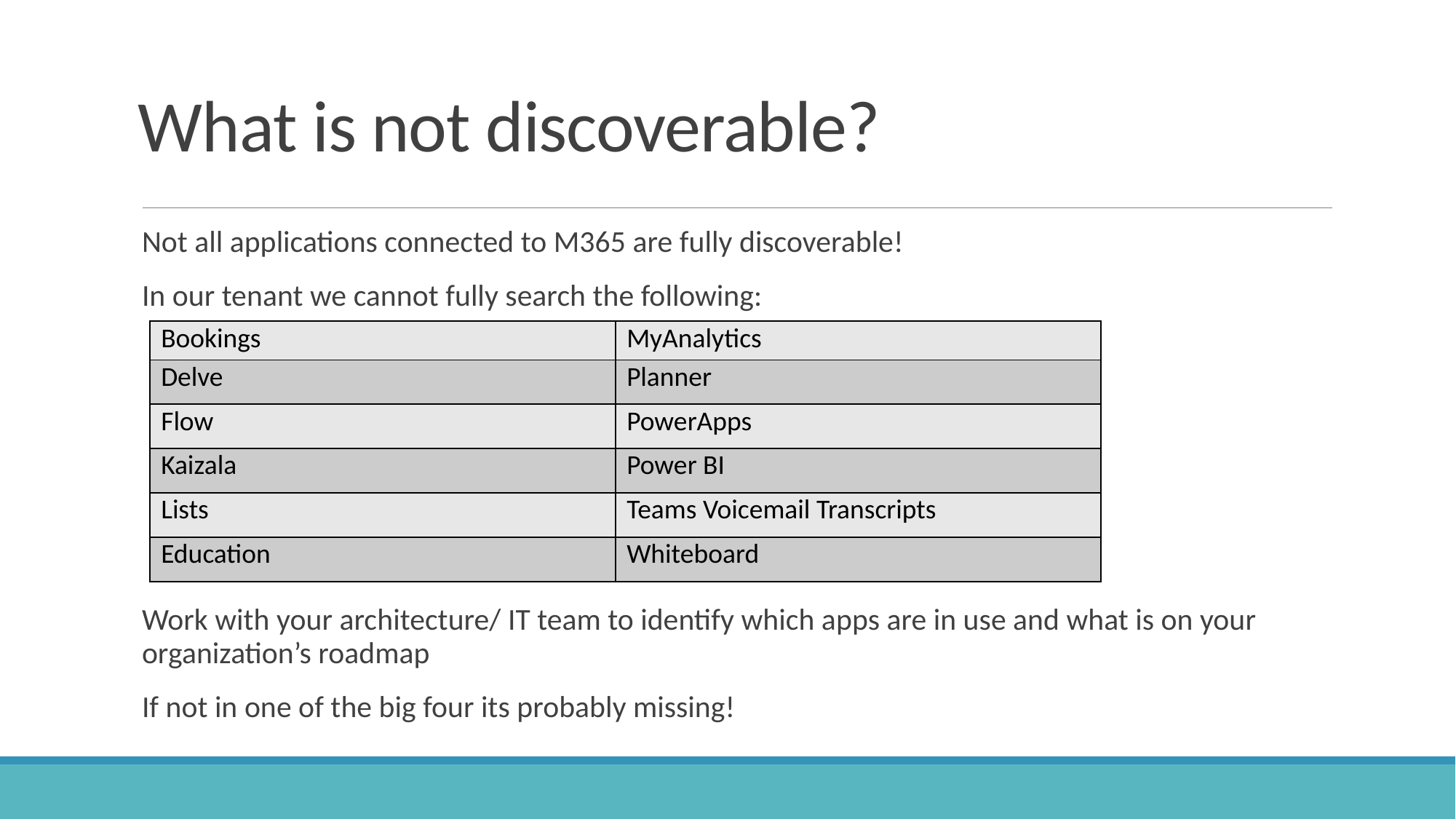

# What is not discoverable?
Not all applications connected to M365 are fully discoverable!
In our tenant we cannot fully search the following:

Work with your architecture/ IT team to identify which apps are in use and what is on your organization’s roadmap
If not in one of the big four its probably missing!
| Bookings | MyAnalytics |
| --- | --- |
| Delve | Planner |
| Flow | PowerApps |
| Kaizala | Power BI |
| Lists | Teams Voicemail Transcripts |
| Education | Whiteboard |